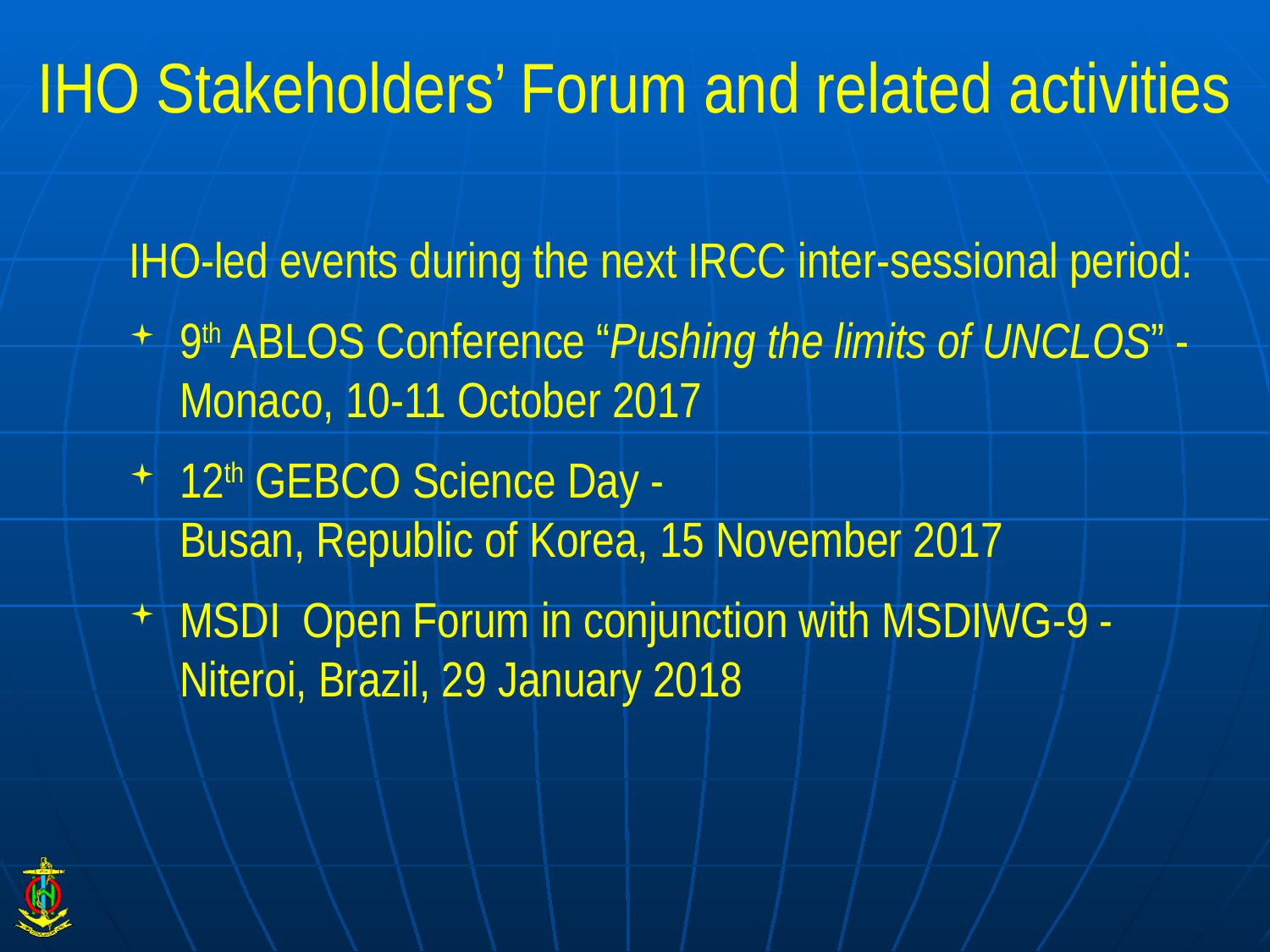

# IHO Stakeholders’ Forum and related activities
IHO-led events during the next IRCC inter-sessional period:
9th ABLOS Conference “Pushing the limits of UNCLOS” -
Monaco, 10-11 October 2017
12th GEBCO Science Day -
Busan, Republic of Korea, 15 November 2017
MSDI  Open Forum in conjunction with MSDIWG-9 -
Niteroi, Brazil, 29 January 2018